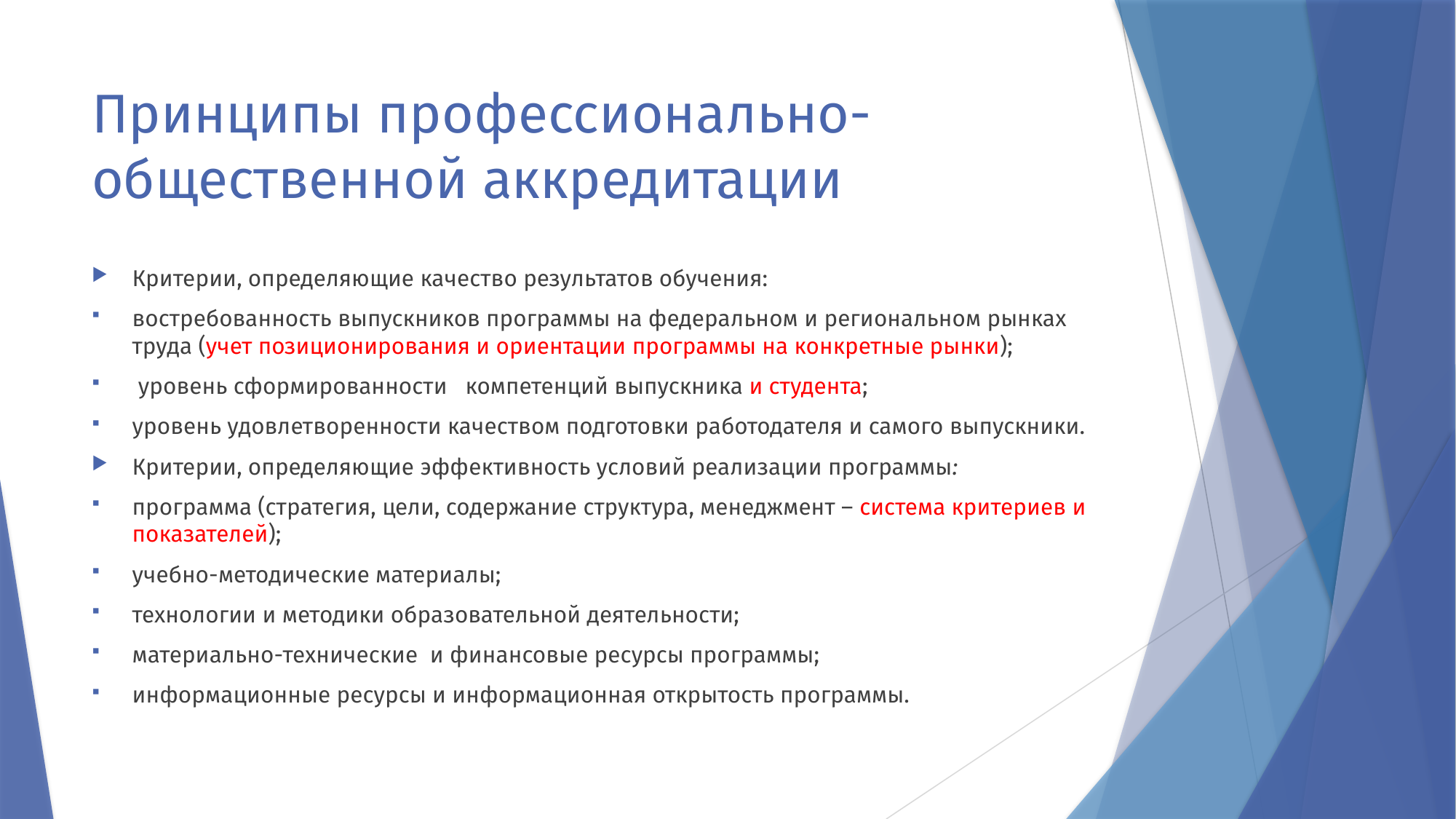

# Принципы профессионально-общественной аккредитации
Критерии, определяющие качество результатов обучения:
востребованность выпускников программы на федеральном и региональном рынках труда (учет позиционирования и ориентации программы на конкретные рынки);
 уровень сформированности   компетенций выпускника и студента;
уровень удовлетворенности качеством подготовки работодателя и самого выпускники.
Критерии, определяющие эффективность условий реализации программы:
программа (стратегия, цели, содержание структура, менеджмент – система критериев и показателей);
учебно-методические материалы;
технологии и методики образовательной деятельности;
материально-технические  и финансовые ресурсы программы;
информационные ресурсы и информационная открытость программы.